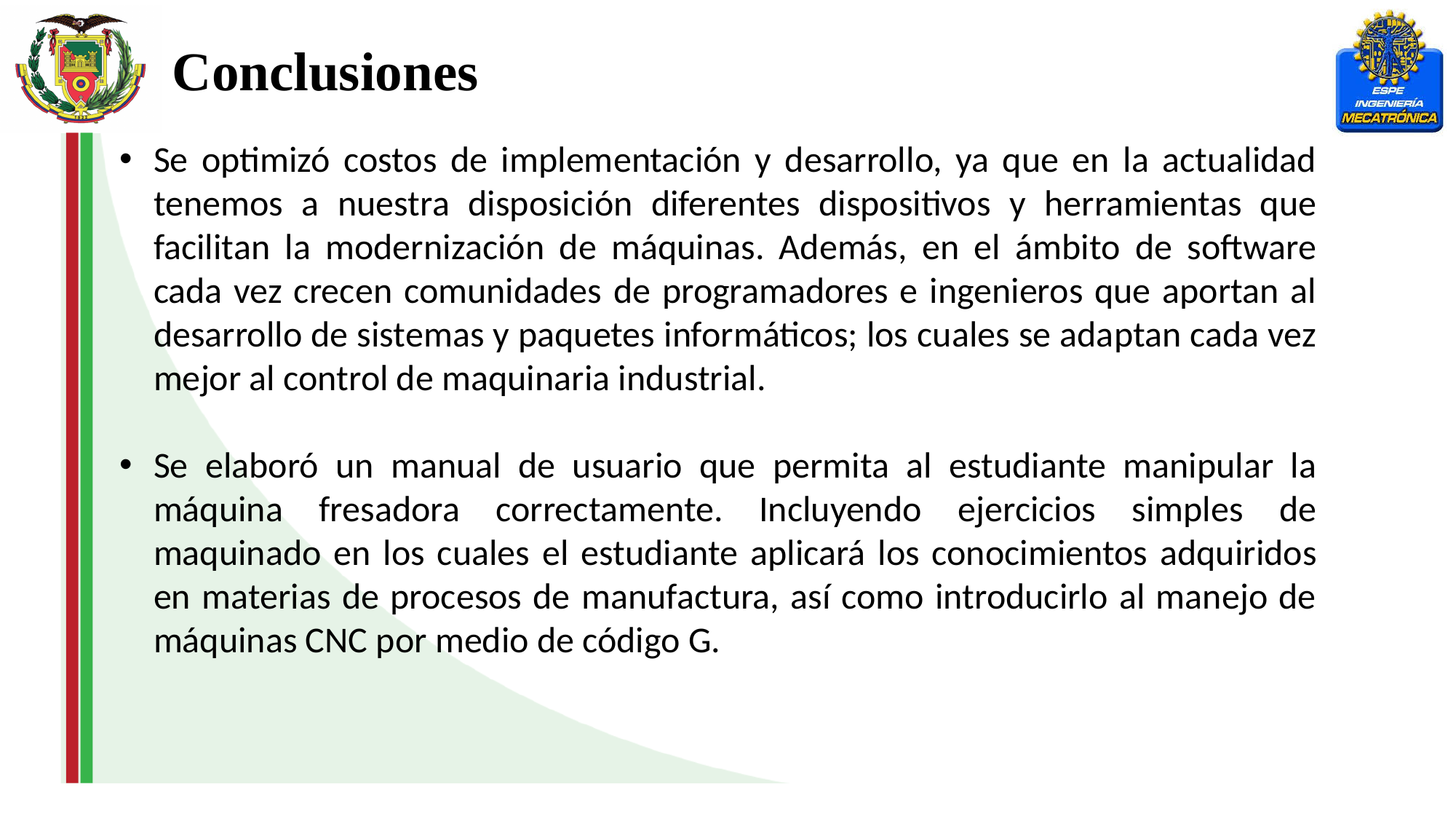

Conclusiones
Se optimizó costos de implementación y desarrollo, ya que en la actualidad tenemos a nuestra disposición diferentes dispositivos y herramientas que facilitan la modernización de máquinas. Además, en el ámbito de software cada vez crecen comunidades de programadores e ingenieros que aportan al desarrollo de sistemas y paquetes informáticos; los cuales se adaptan cada vez mejor al control de maquinaria industrial.

Se elaboró un manual de usuario que permita al estudiante manipular la máquina fresadora correctamente. Incluyendo ejercicios simples de maquinado en los cuales el estudiante aplicará los conocimientos adquiridos en materias de procesos de manufactura, así como introducirlo al manejo de máquinas CNC por medio de código G.